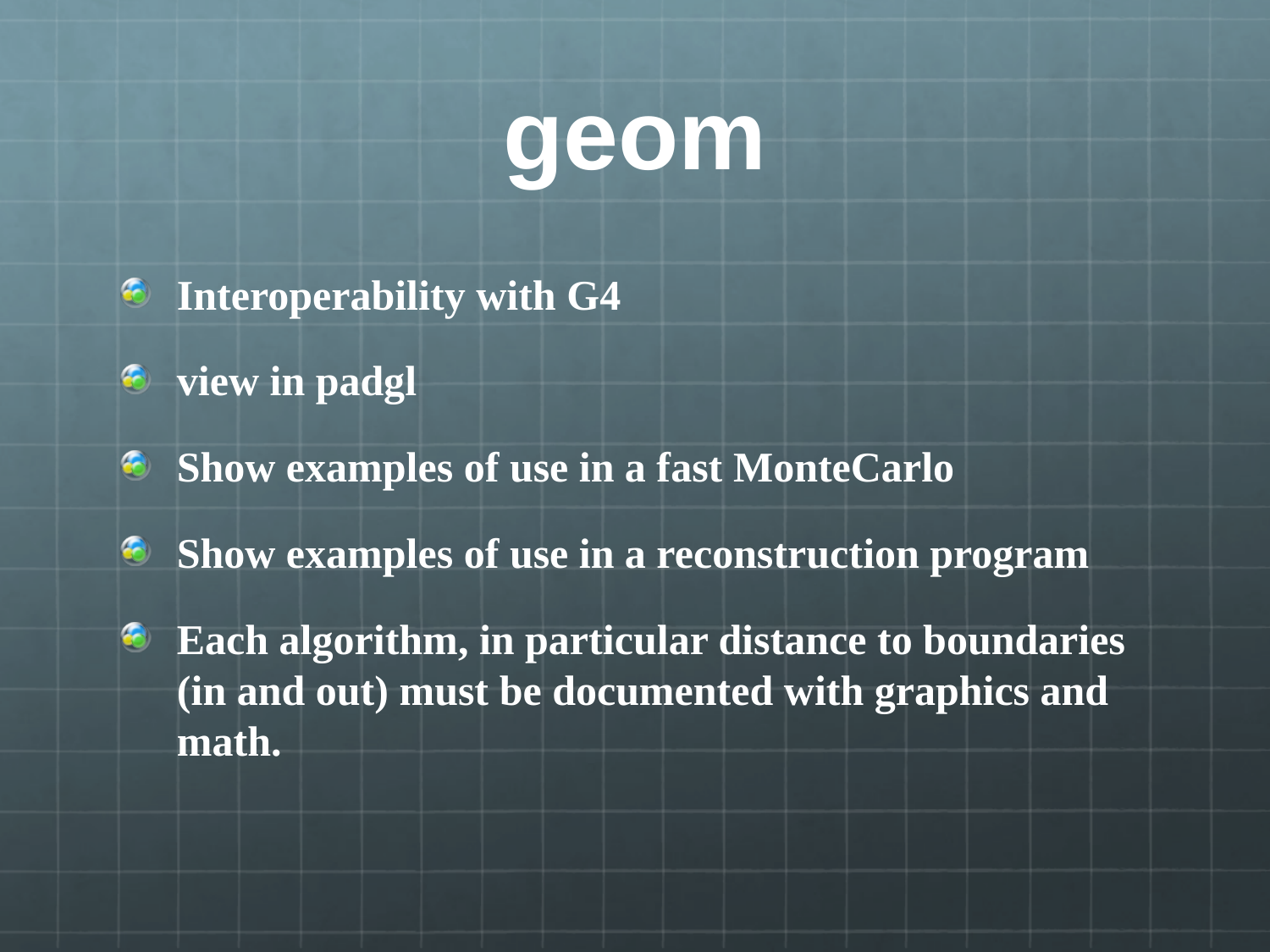

# geom
Interoperability with G4
view in padgl
Show examples of use in a fast MonteCarlo
Show examples of use in a reconstruction program
Each algorithm, in particular distance to boundaries (in and out) must be documented with graphics and math.